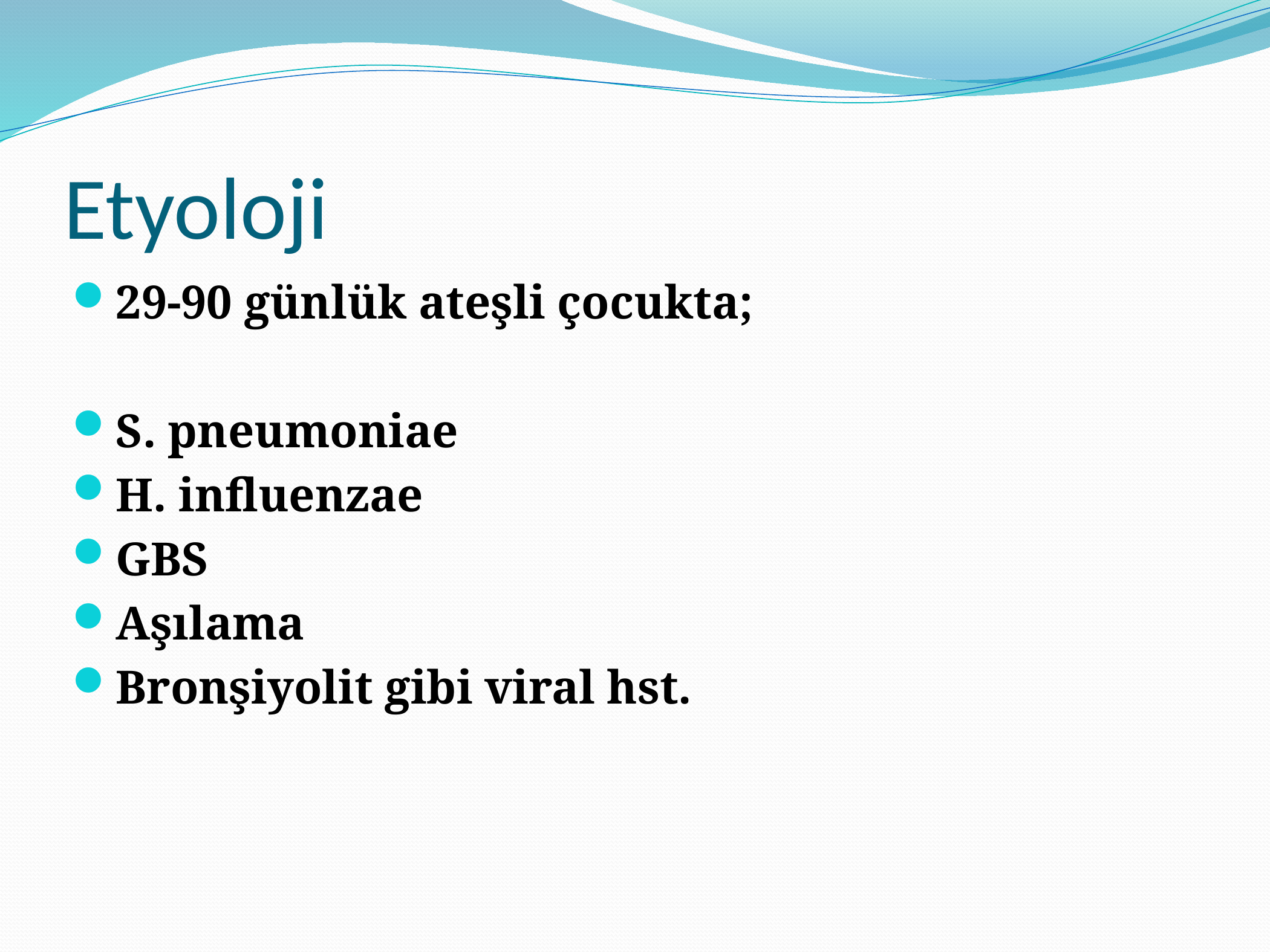

# Etyoloji
29-90 günlük ateşli çocukta;

S. pneumoniae
H. influenzae
GBS
Aşılama
Bronşiyolit gibi viral hst.